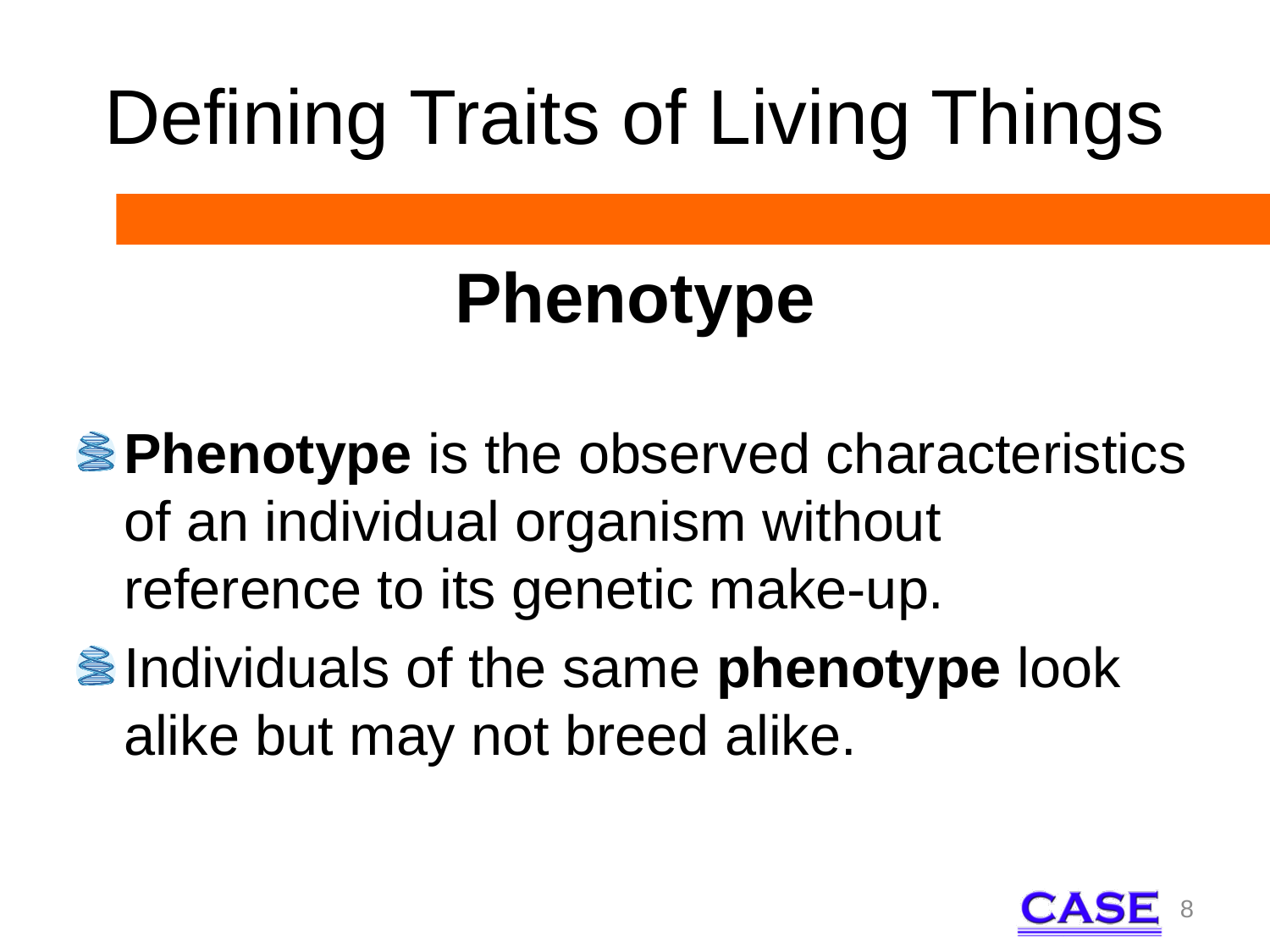

# Defining Traits of Living Things
Phenotype

Phenotype is the observed characteristics of an individual organism without reference to its genetic make-up.
Individuals of the same phenotype look alike but may not breed alike.

8